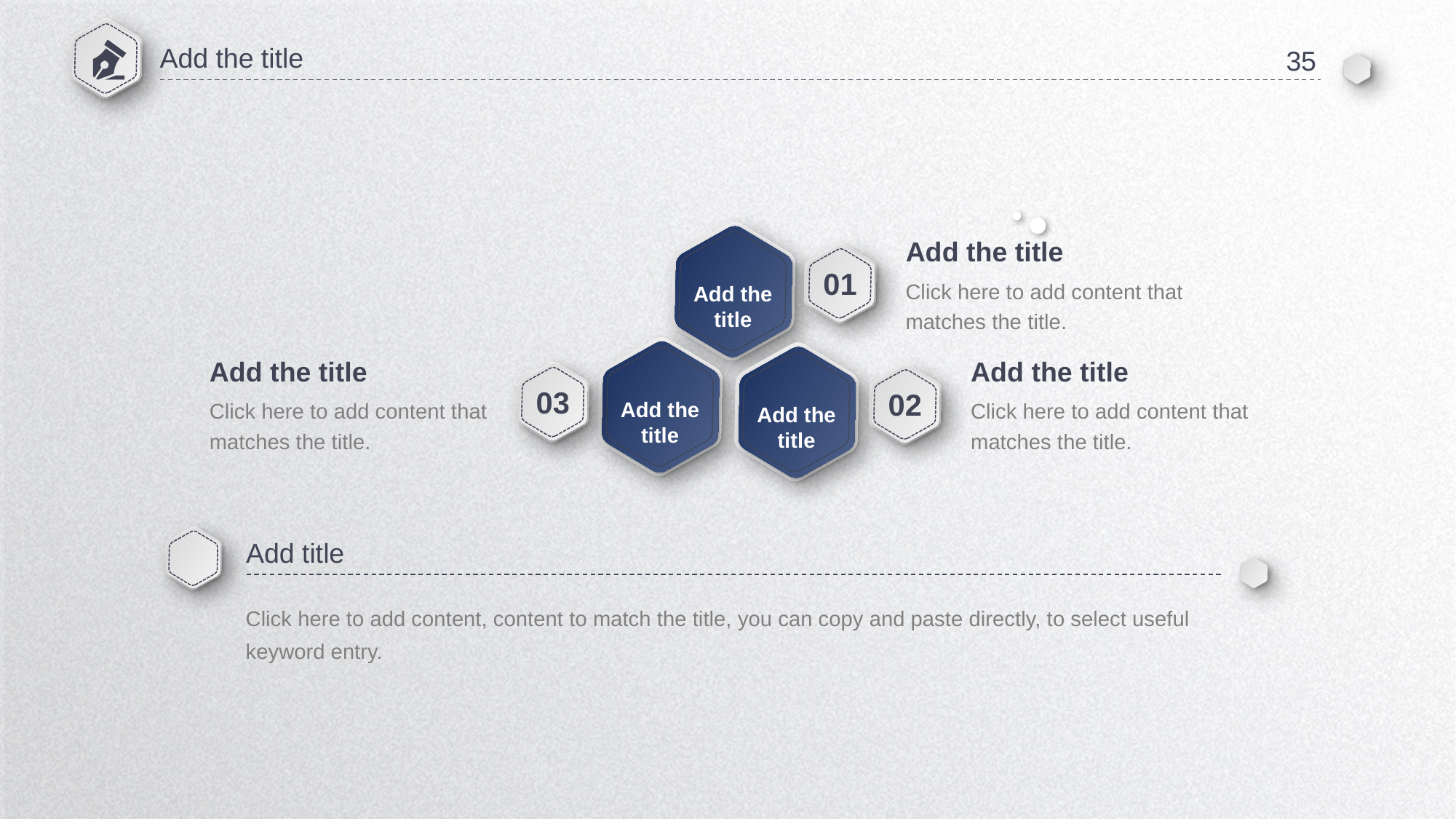

Add the title

35

Add the title

Add the title

01
Click here to add content that matches the title.

Add the title
Add the title
Add the title

Add the title

03

02
Click here to add content that matches the title.
Click here to add content that matches the title.

Add title

Click here to add content, content to match the title, you can copy and paste directly, to select useful keyword entry.